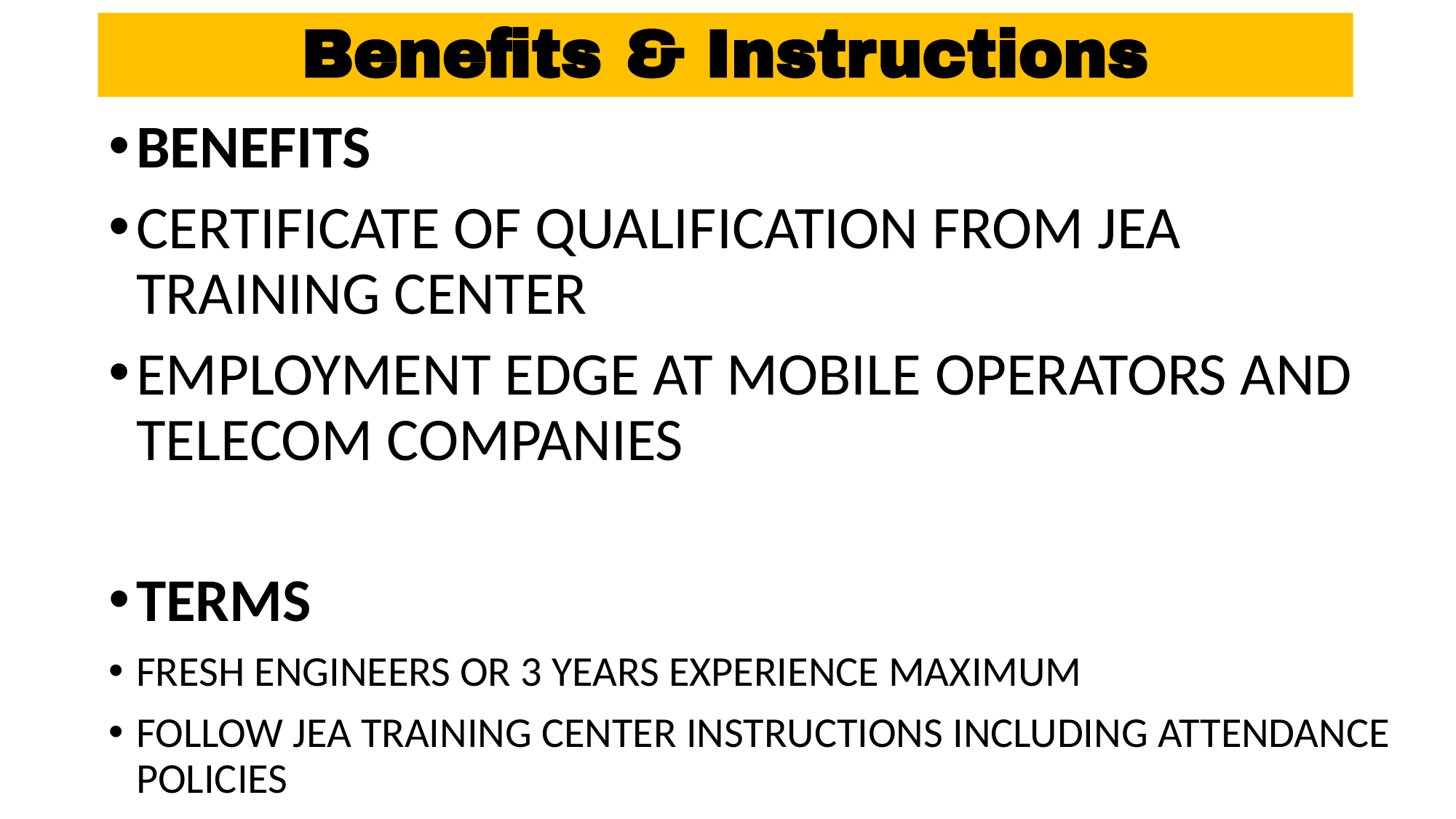

# Benefits & Instructions
Benefits
Certificate of qualification from jea training center
Employment edge at mobile operators and telecom companies

Terms
Fresh Engineers or 3 years experience maximum
Follow JEA training center instructions including attendance policies